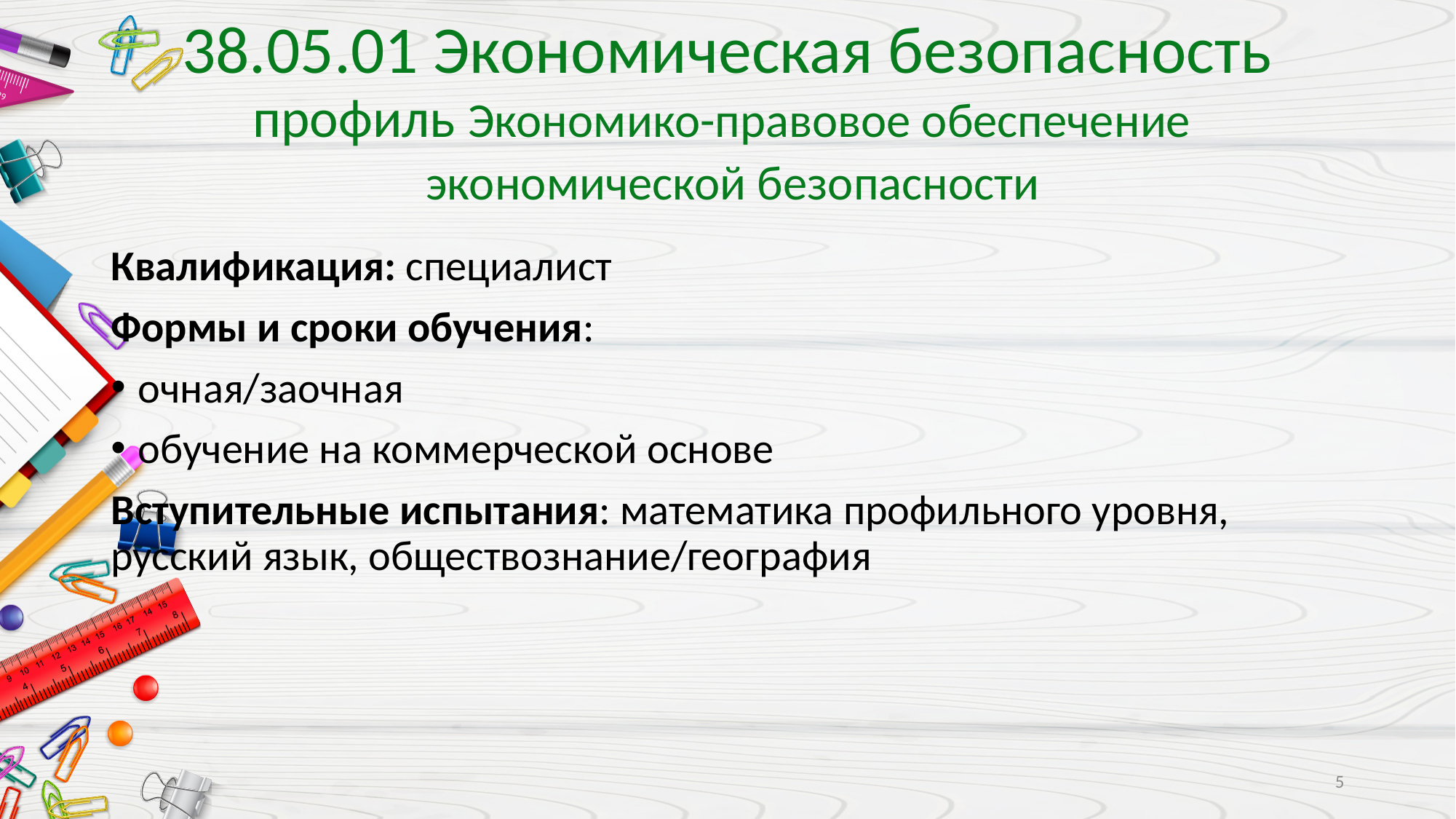

# 38.05.01 Экономическая безопасность профиль Экономико-правовое обеспечение экономической безопасности
Квалификация: специалист
Формы и сроки обучения:
очная/заочная
обучение на коммерческой основе
Вступительные испытания: математика профильного уровня, русский язык, обществознание/география

5